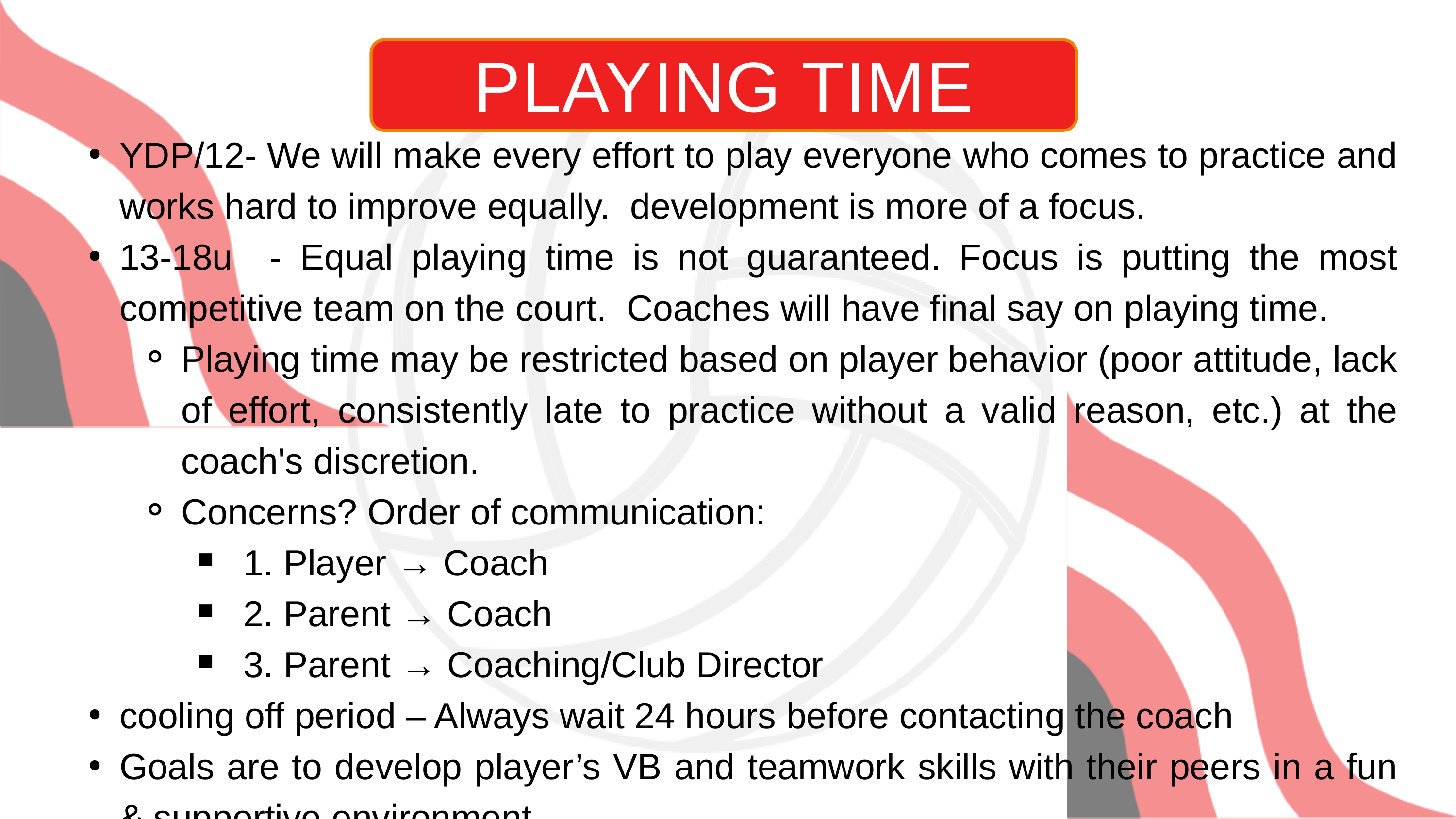

PLAYING TIME

YDP/12- We will make every effort to play everyone who comes to practice and works hard to improve equally.  development is more of a focus.
13-18u  - Equal playing time is not guaranteed. Focus is putting the most competitive team on the court.  Coaches will have final say on playing time.
Playing time may be restricted based on player behavior (poor attitude, lack of effort, consistently late to practice without a valid reason, etc.) at the coach's discretion.
Concerns? Order of communication:
1. Player → Coach
2. Parent → Coach
3. Parent → Coaching/Club Director
cooling off period – Always wait 24 hours before contacting the coach
Goals are to develop player’s VB and teamwork skills with their peers in a fun & supportive environment